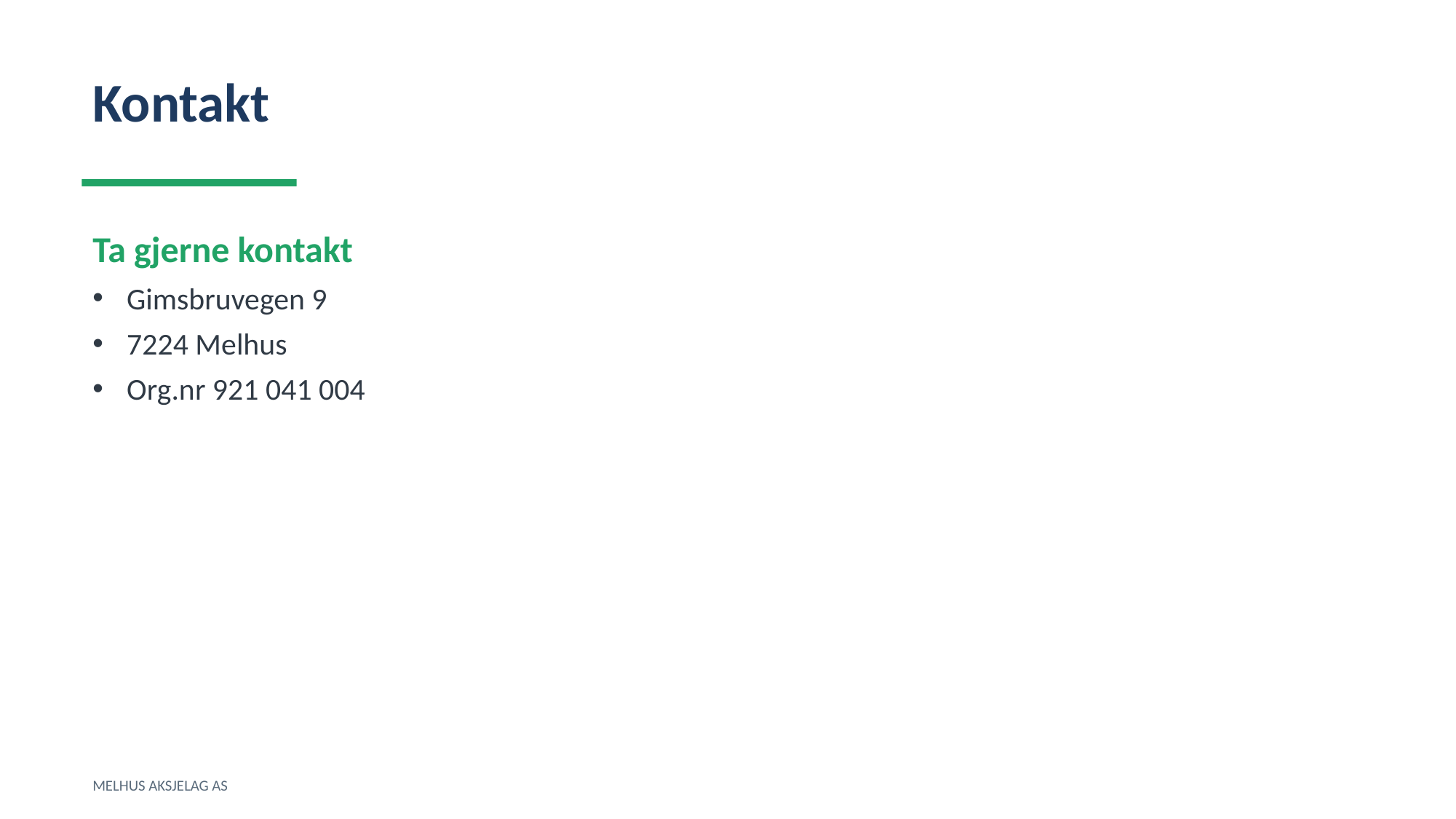

Kontakt

Ta gjerne kontakt
Gimsbruvegen 9
7224 Melhus
Org.nr 921 041 004
MELHUS AKSJELAG AS